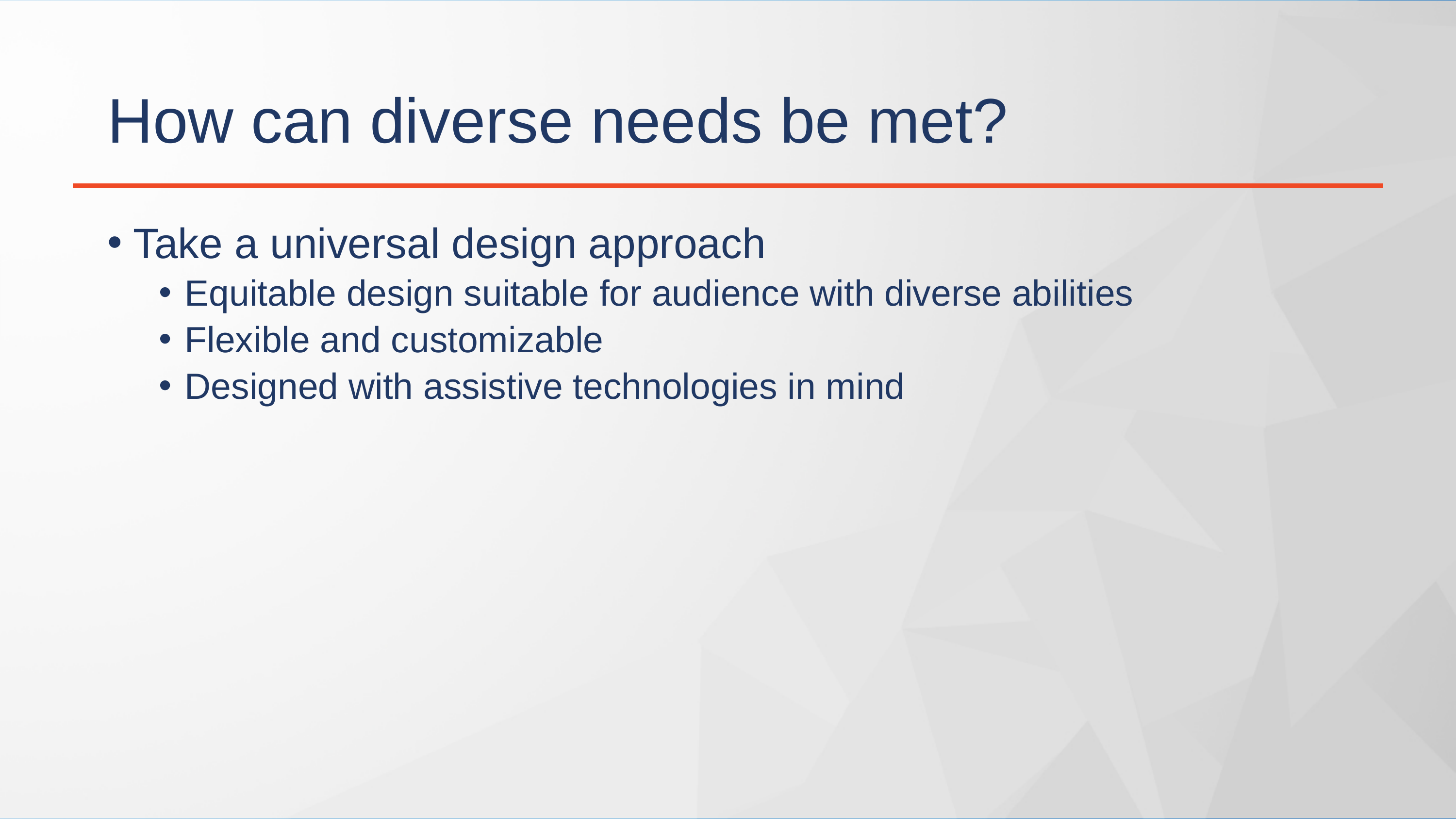

# How can diverse needs be met?
Take a universal design approach
Equitable design suitable for audience with diverse abilities
Flexible and customizable
Designed with assistive technologies in mind